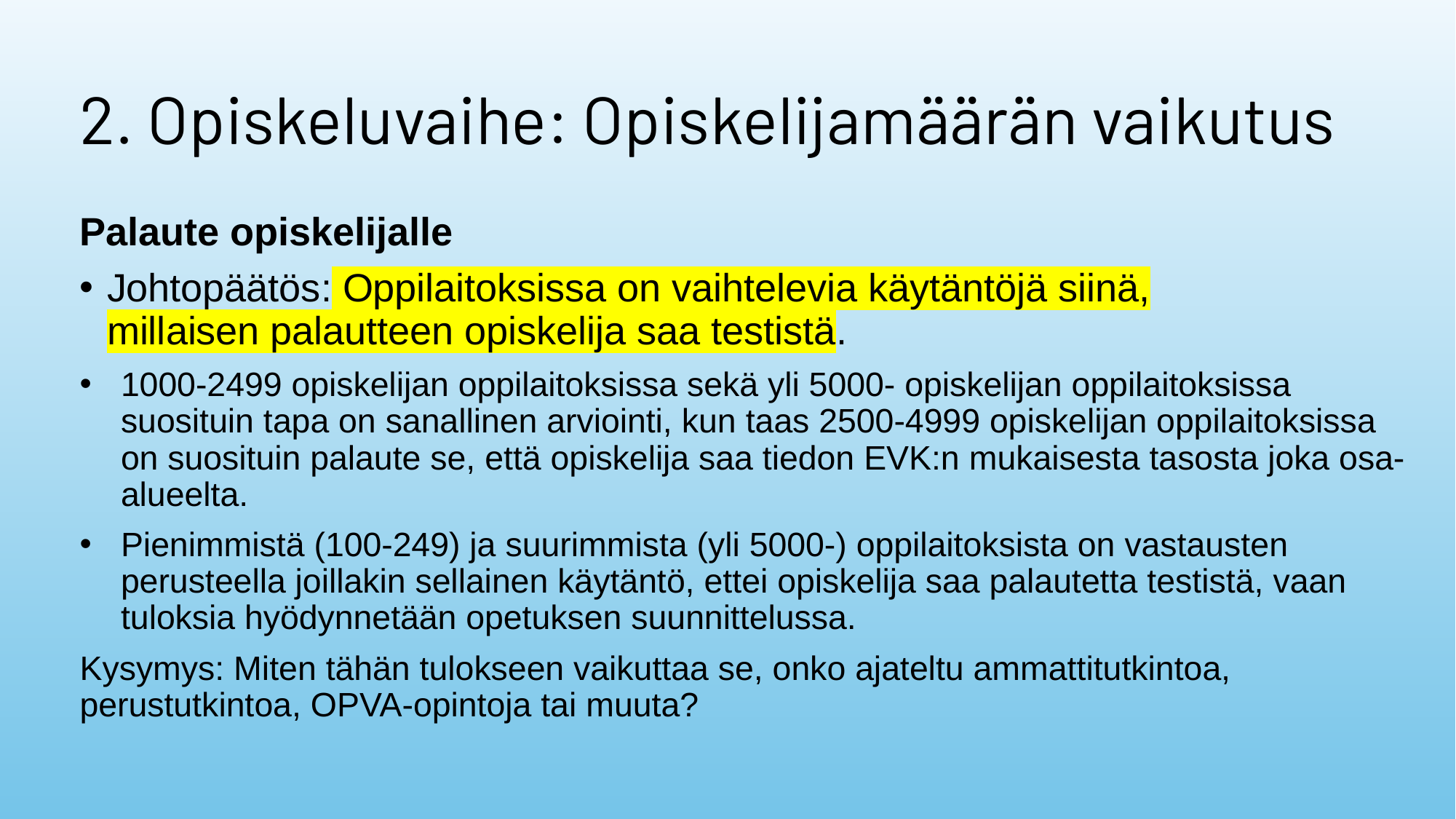

# 2. Opiskeluvaihe: Opiskelijamäärän vaikutus
Palaute opiskelijalle
Johtopäätös: Oppilaitoksissa on vaihtelevia käytäntöjä siinä, millaisen palautteen opiskelija saa testistä.
1000-2499 opiskelijan oppilaitoksissa sekä yli 5000- opiskelijan oppilaitoksissa suosituin tapa on sanallinen arviointi, kun taas 2500-4999 opiskelijan oppilaitoksissa on suosituin palaute se, että opiskelija saa tiedon EVK:n mukaisesta tasosta joka osa-alueelta.
Pienimmistä (100-249) ja suurimmista (yli 5000-) oppilaitoksista on vastausten perusteella joillakin sellainen käytäntö, ettei opiskelija saa palautetta testistä, vaan tuloksia hyödynnetään opetuksen suunnittelussa.
Kysymys: Miten tähän tulokseen vaikuttaa se, onko ajateltu ammattitutkintoa, perustutkintoa, OPVA-opintoja tai muuta?